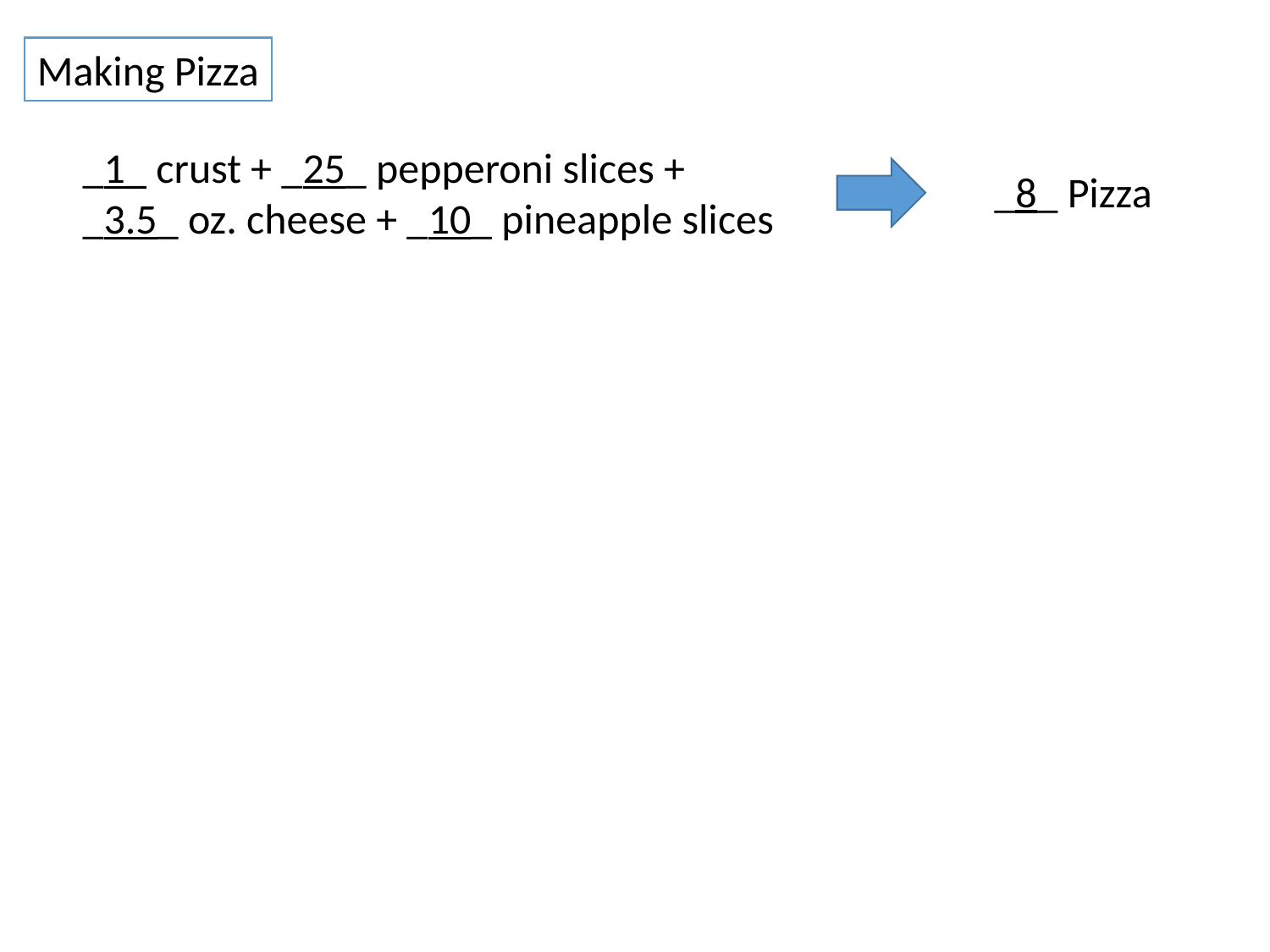

Making Pizza
_1_ crust + _25_ pepperoni slices +
_3.5_ oz. cheese + _10_ pineapple slices

_8_ Pizza